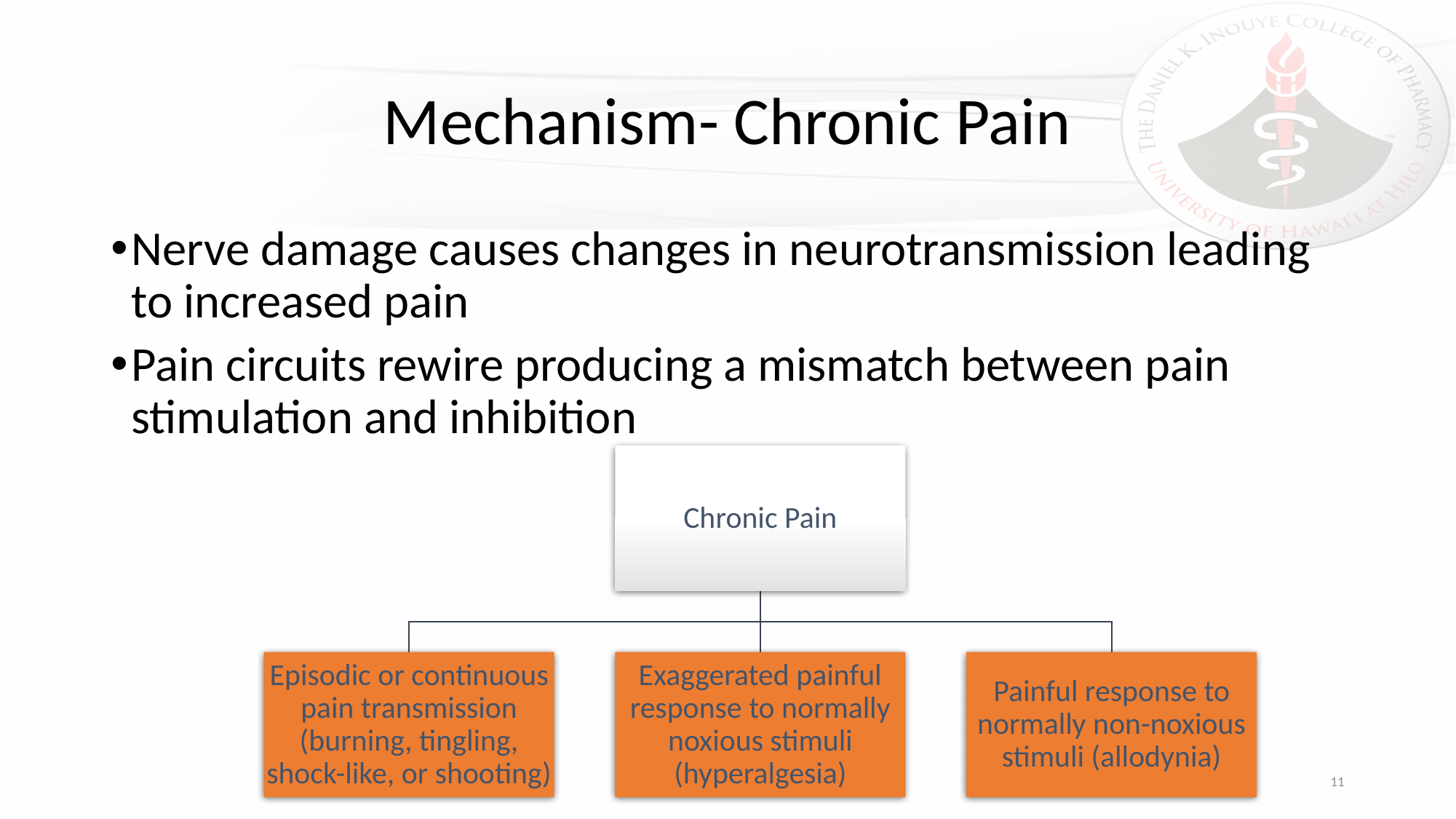

# Mechanism- Chronic Pain
Nerve damage causes changes in neurotransmission leading to increased pain
Pain circuits rewire producing a mismatch between pain stimulation and inhibition

Chronic Pain
Episodic or continuous pain transmission (burning, tingling, shock-like, or shooting)
Exaggerated painful response to normally noxious stimuli (hyperalgesia)
Painful response to normally non-noxious stimuli (allodynia)
11